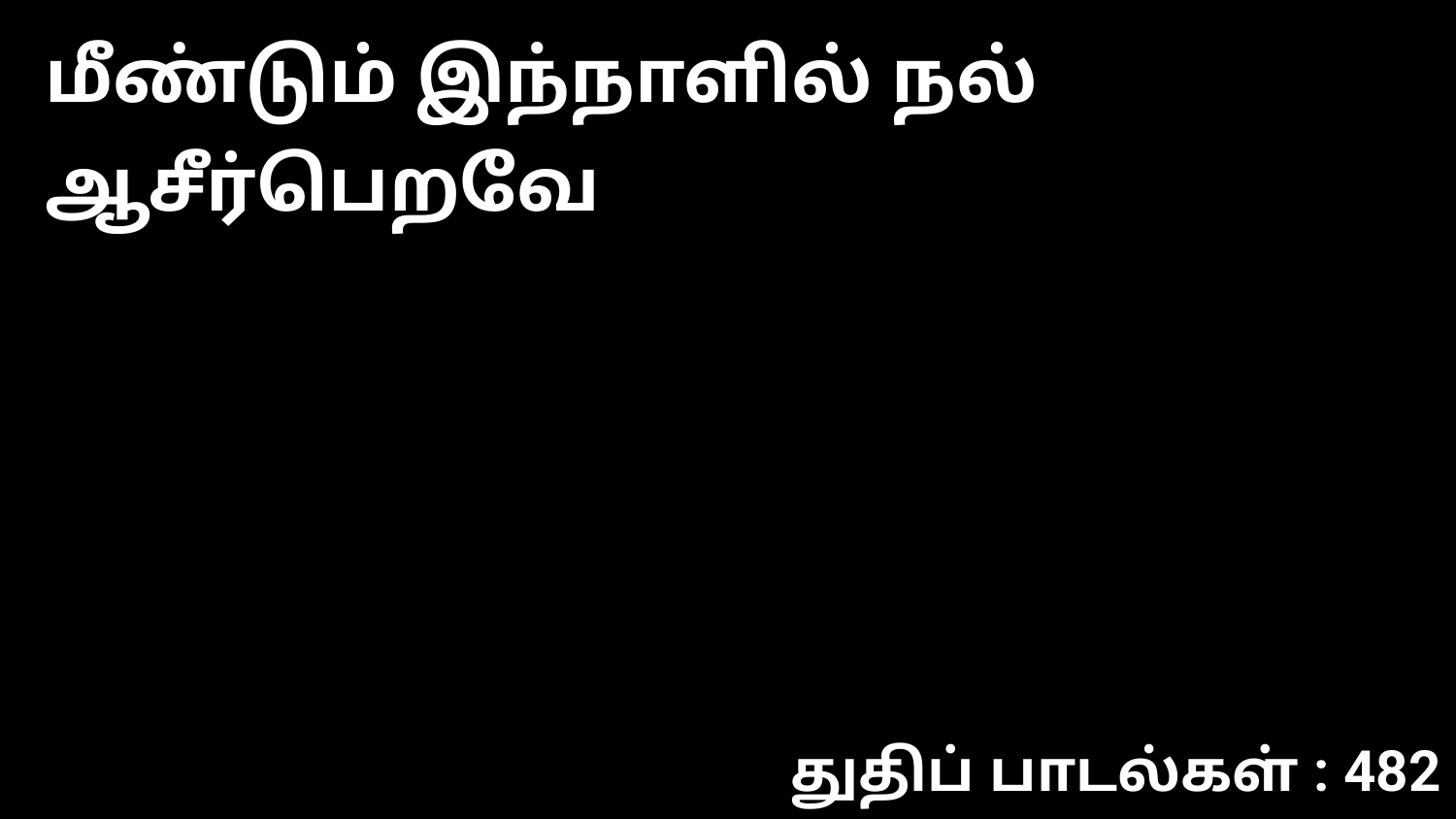

மீண்டும் இந்நாளில் நல் ஆசீர்பெறவே
துதிப் பாடல்கள் : 482